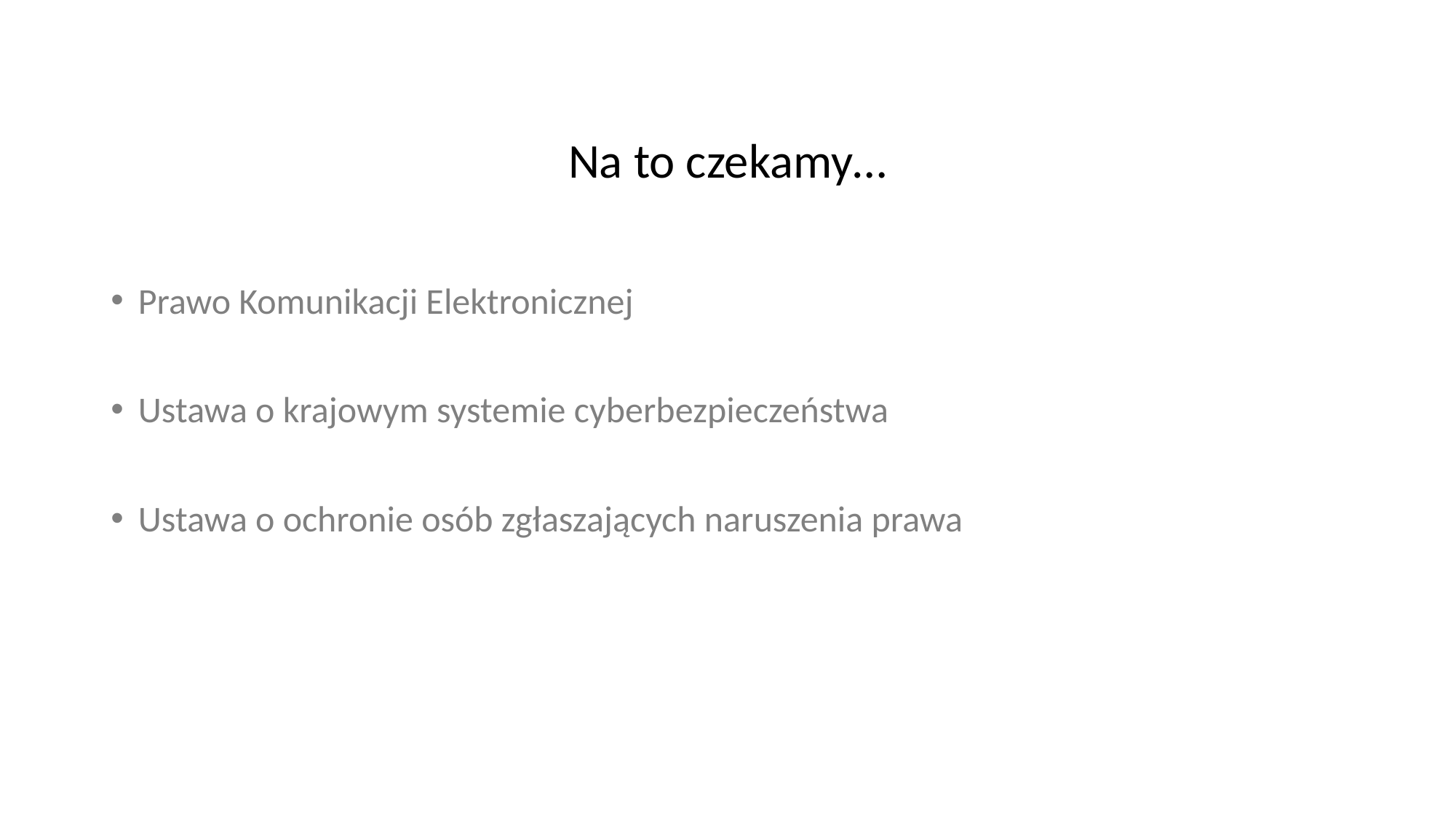

# Na to czekamy…

Prawo Komunikacji Elektronicznej

Ustawa o krajowym systemie cyberbezpieczeństwa

Ustawa o ochronie osób zgłaszających naruszenia prawa